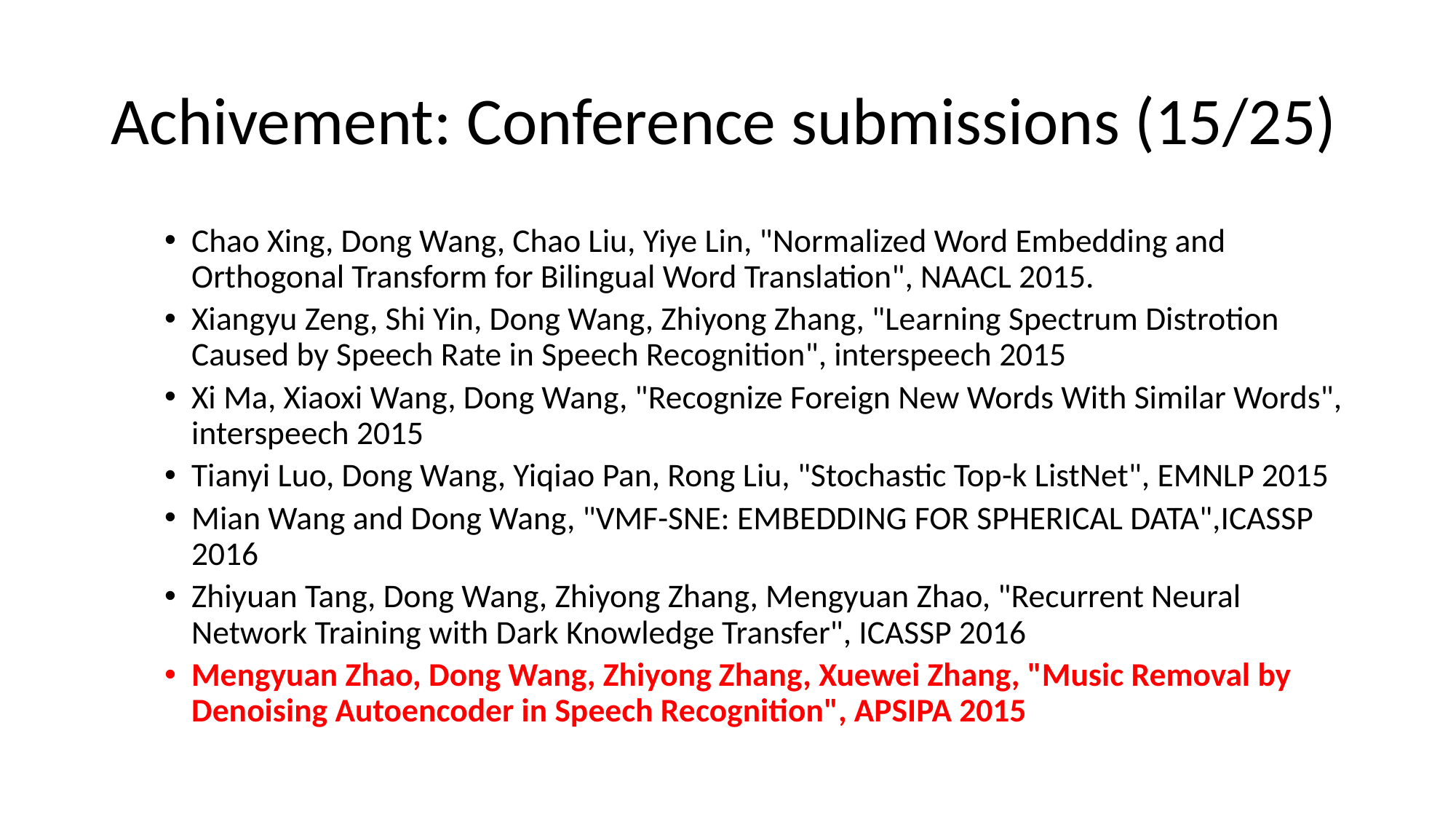

# Achivement: Conference submissions (15/25)
Chao Xing, Dong Wang, Chao Liu, Yiye Lin, "Normalized Word Embedding and Orthogonal Transform for Bilingual Word Translation", NAACL 2015.
Xiangyu Zeng, Shi Yin, Dong Wang, Zhiyong Zhang, "Learning Spectrum Distrotion Caused by Speech Rate in Speech Recognition", interspeech 2015
Xi Ma, Xiaoxi Wang, Dong Wang, "Recognize Foreign New Words With Similar Words", interspeech 2015
Tianyi Luo, Dong Wang, Yiqiao Pan, Rong Liu, "Stochastic Top-k ListNet", EMNLP 2015
Mian Wang and Dong Wang, "VMF-SNE: EMBEDDING FOR SPHERICAL DATA",ICASSP 2016
Zhiyuan Tang, Dong Wang, Zhiyong Zhang, Mengyuan Zhao, "Recurrent Neural Network Training with Dark Knowledge Transfer", ICASSP 2016
Mengyuan Zhao, Dong Wang, Zhiyong Zhang, Xuewei Zhang, "Music Removal by Denoising Autoencoder in Speech Recognition", APSIPA 2015